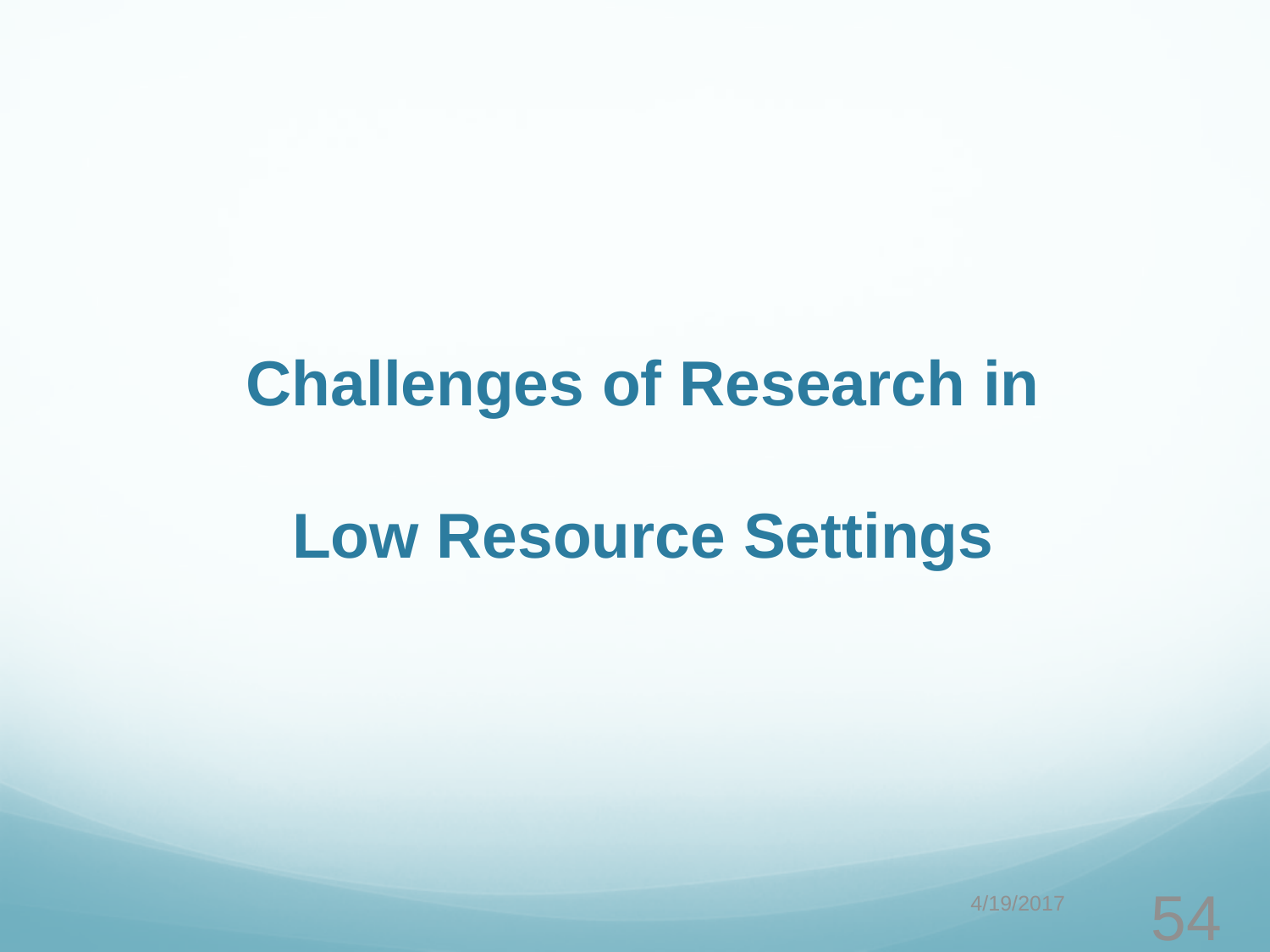

# Challenges of Research in Low Resource Settings
4/19/2017
54